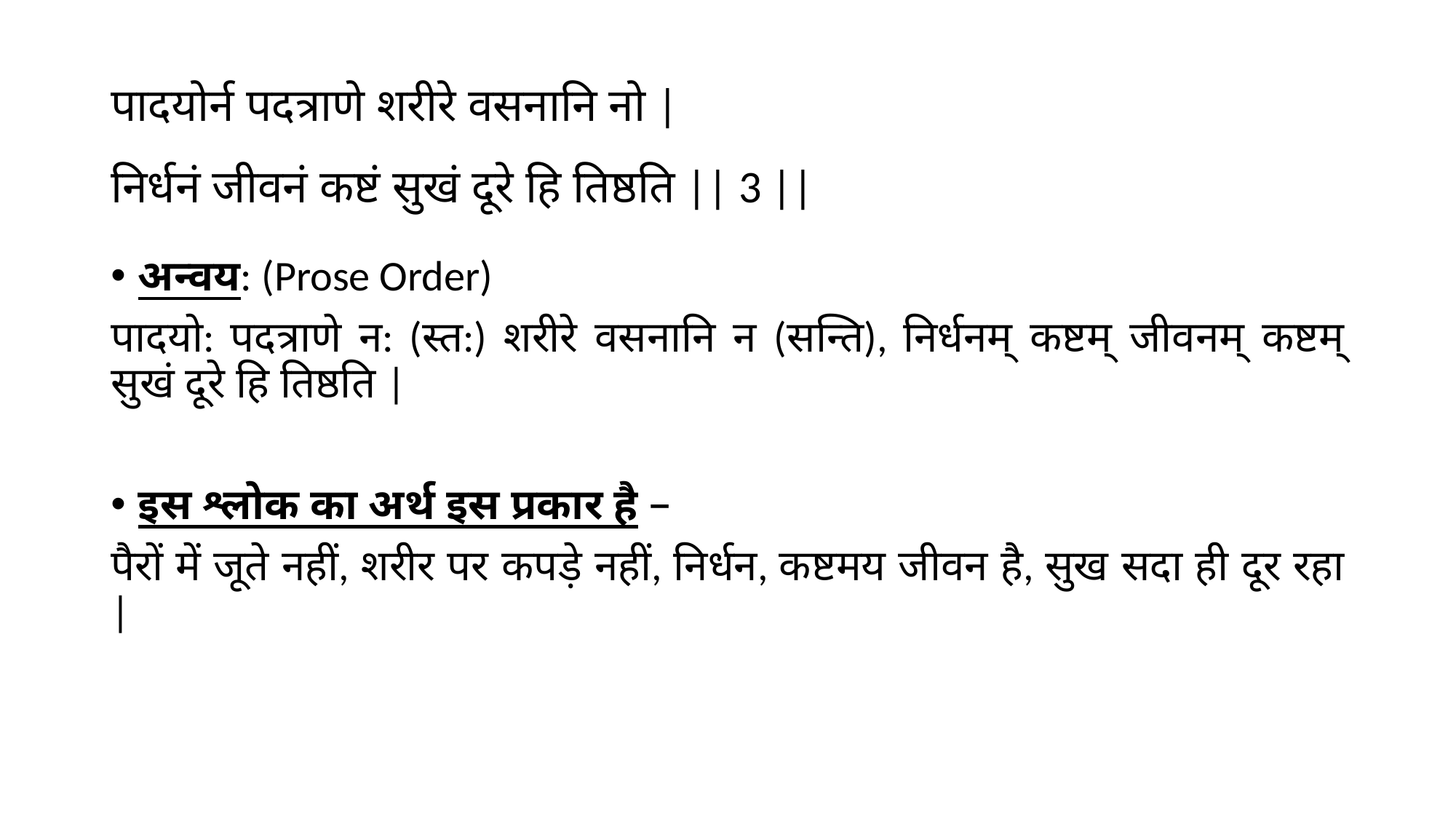

# पादयोर्न पदत्राणे शरीरे वसनानि नो | निर्धनं जीवनं कष्टं सुखं दूरे हि तिष्ठति || 3 ||
अन्वय: (Prose Order)
पादयो: पदत्राणे न: (स्त:) शरीरे वसनानि न (सन्ति), निर्धनम् कष्टम् जीवनम् कष्टम् सुखं दूरे हि तिष्ठति |

इस श्लोक का अर्थ इस प्रकार है –
पैरों में जूते नहीं, शरीर पर कपड़े नहीं, निर्धन, कष्टमय जीवन है, सुख सदा ही दूर रहा |